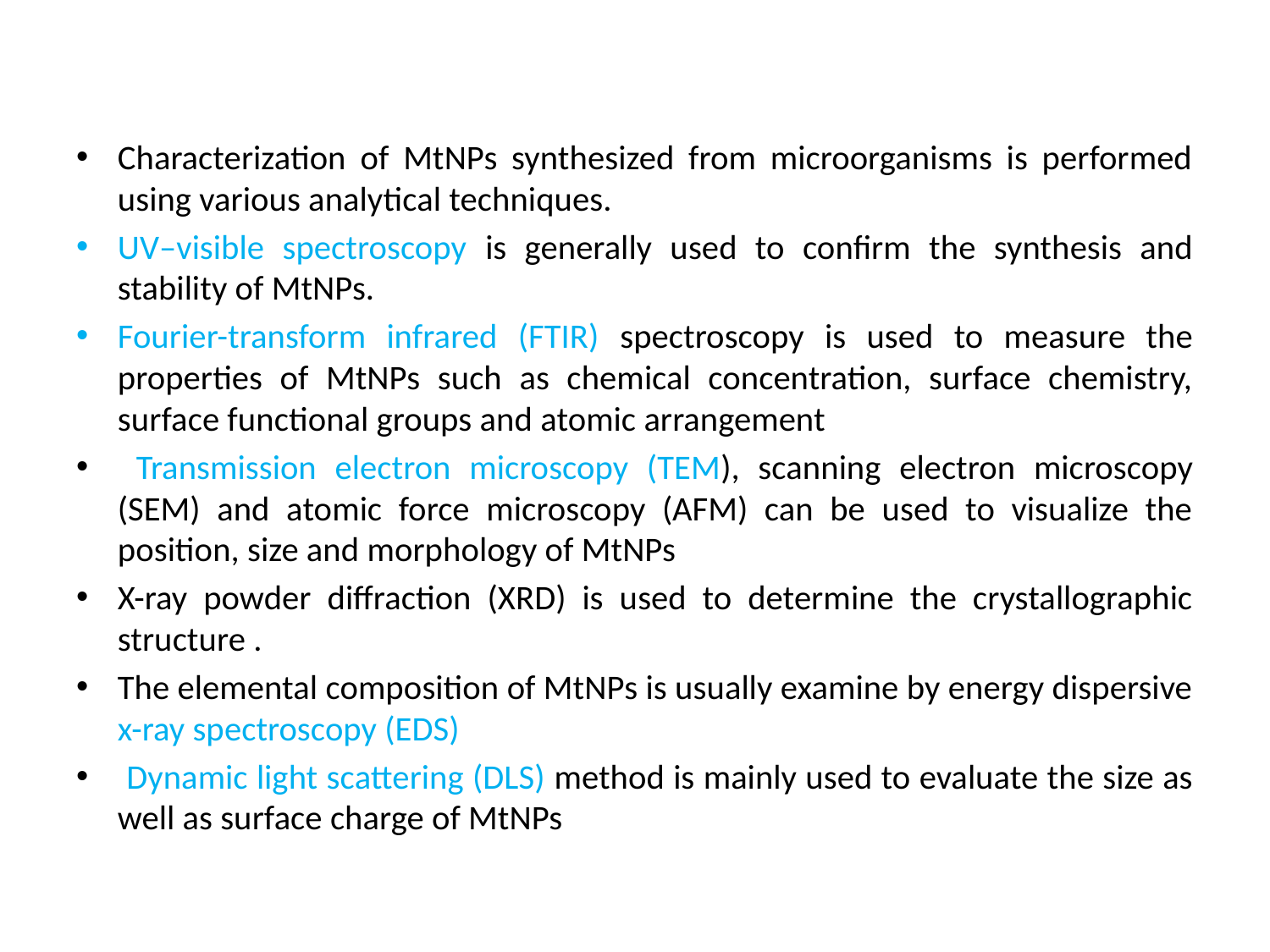

Characterization of MtNPs synthesized from microorganisms is performed using various analytical techniques.
UV–visible spectroscopy is generally used to confirm the synthesis and stability of MtNPs.
Fourier-transform infrared (FTIR) spectroscopy is used to measure the properties of MtNPs such as chemical concentration, surface chemistry, surface functional groups and atomic arrangement
 Transmission electron microscopy (TEM), scanning electron microscopy (SEM) and atomic force microscopy (AFM) can be used to visualize the position, size and morphology of MtNPs
X-ray powder diffraction (XRD) is used to determine the crystallographic structure .
The elemental composition of MtNPs is usually examine by energy dispersive x-ray spectroscopy (EDS)
 Dynamic light scattering (DLS) method is mainly used to evaluate the size as well as surface charge of MtNPs